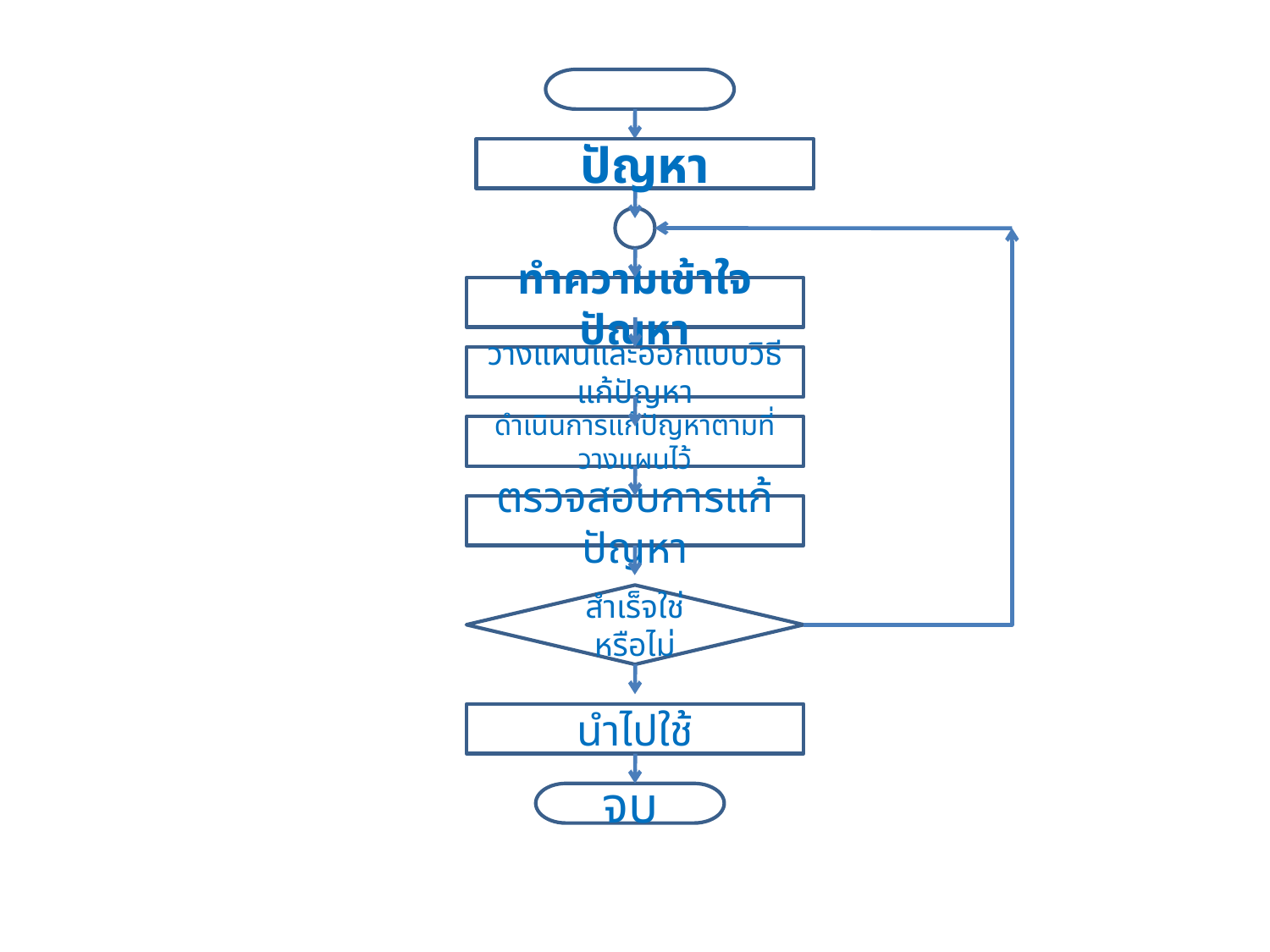

ปัญหา

ทำความเข้าใจปัญหา
วางแผนและออกแบบวิธีแก้ปัญหา
ดำเนินการแก้ปัญหาตามที่วางแผนไว้
ตรวจสอบการแก้ปัญหา
สำเร็จใช่หรือไม่
นำไปใช้
จบ